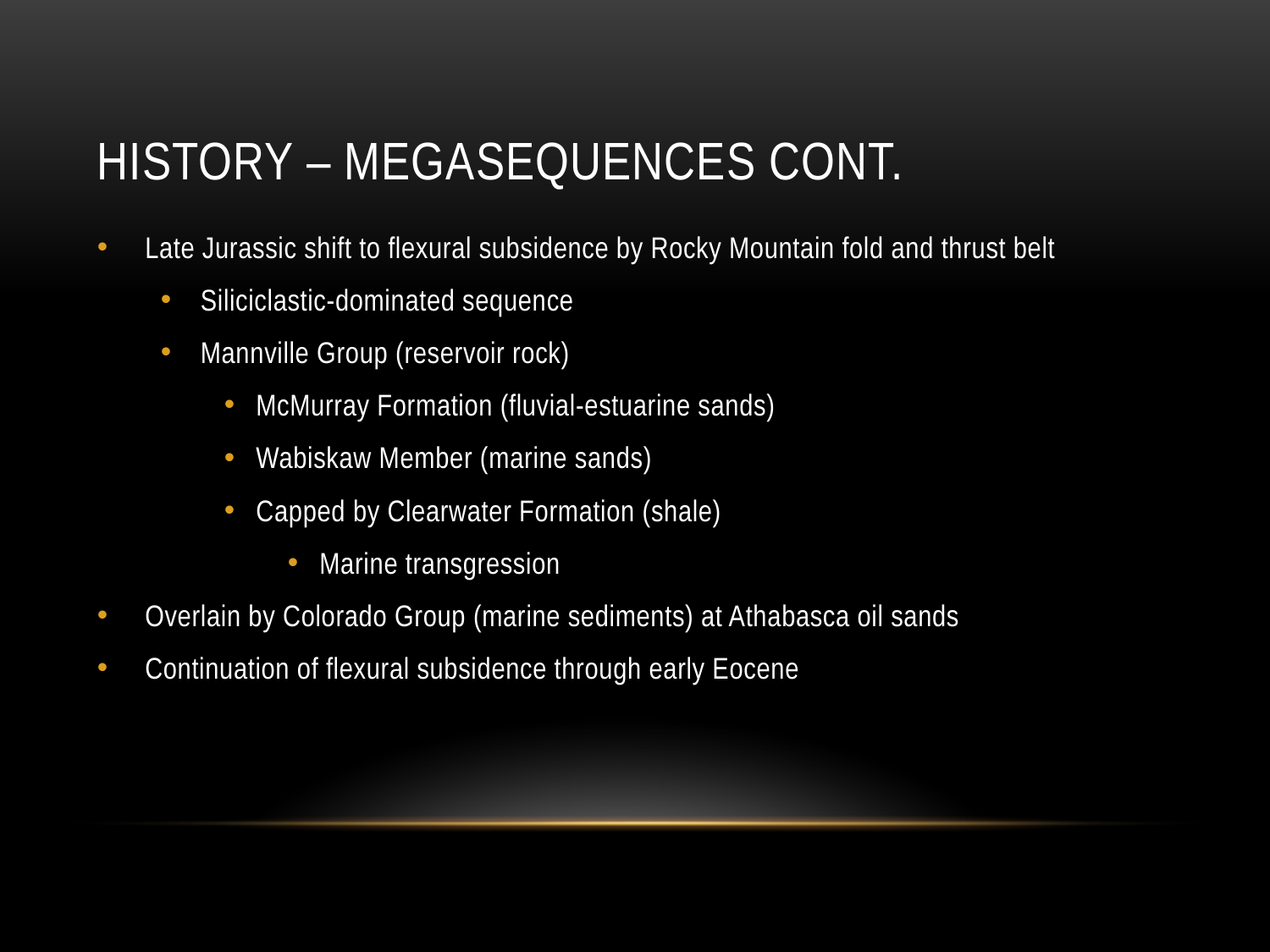

# History – Megasequences cont.
Late Jurassic shift to flexural subsidence by Rocky Mountain fold and thrust belt
Siliciclastic-dominated sequence
Mannville Group (reservoir rock)
McMurray Formation (fluvial-estuarine sands)
Wabiskaw Member (marine sands)
Capped by Clearwater Formation (shale)
Marine transgression
Overlain by Colorado Group (marine sediments) at Athabasca oil sands
Continuation of flexural subsidence through early Eocene